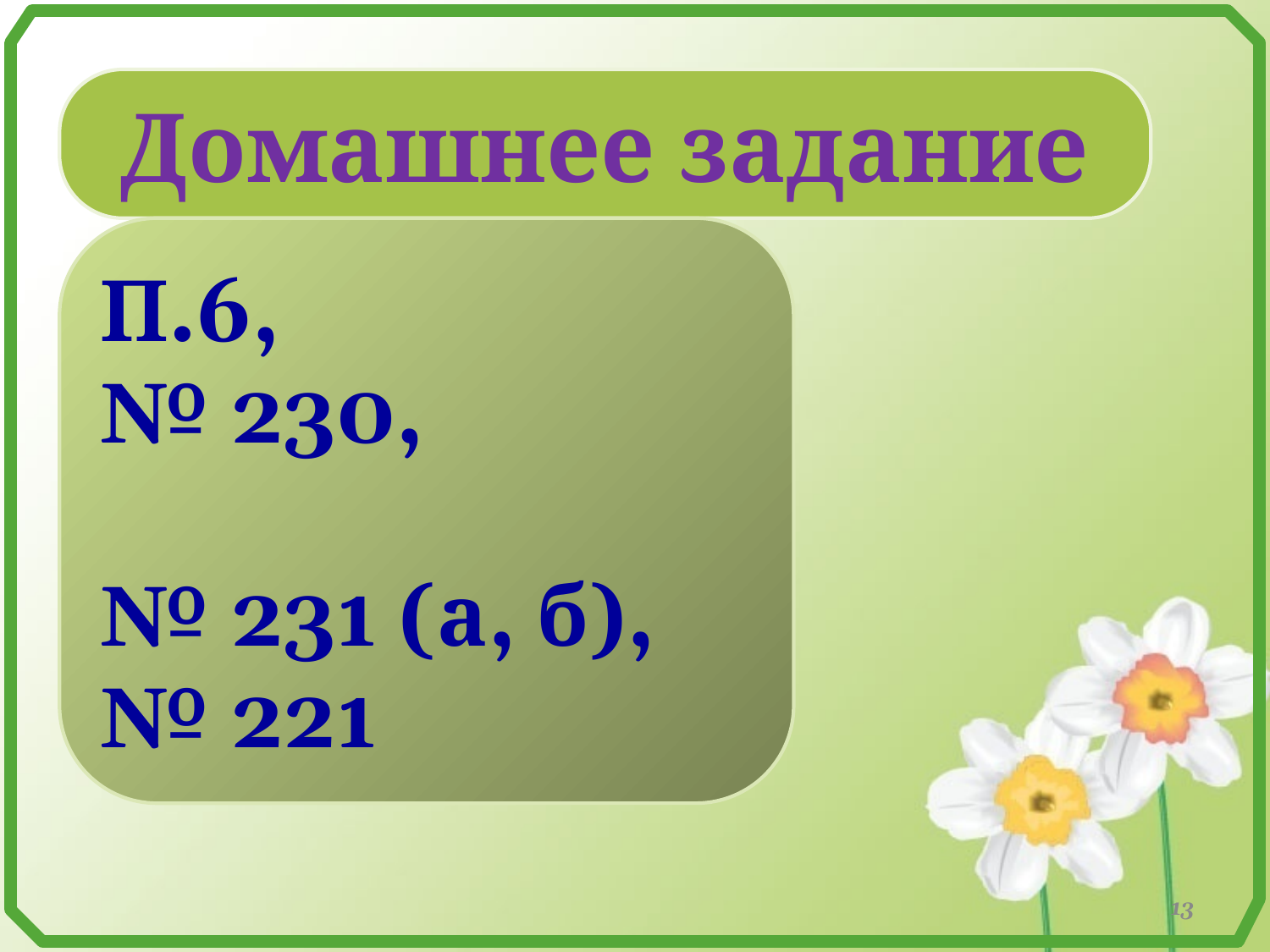

Домашнее задание
П.6,
№ 230,
№ 231 (а, б),
№ 221
13